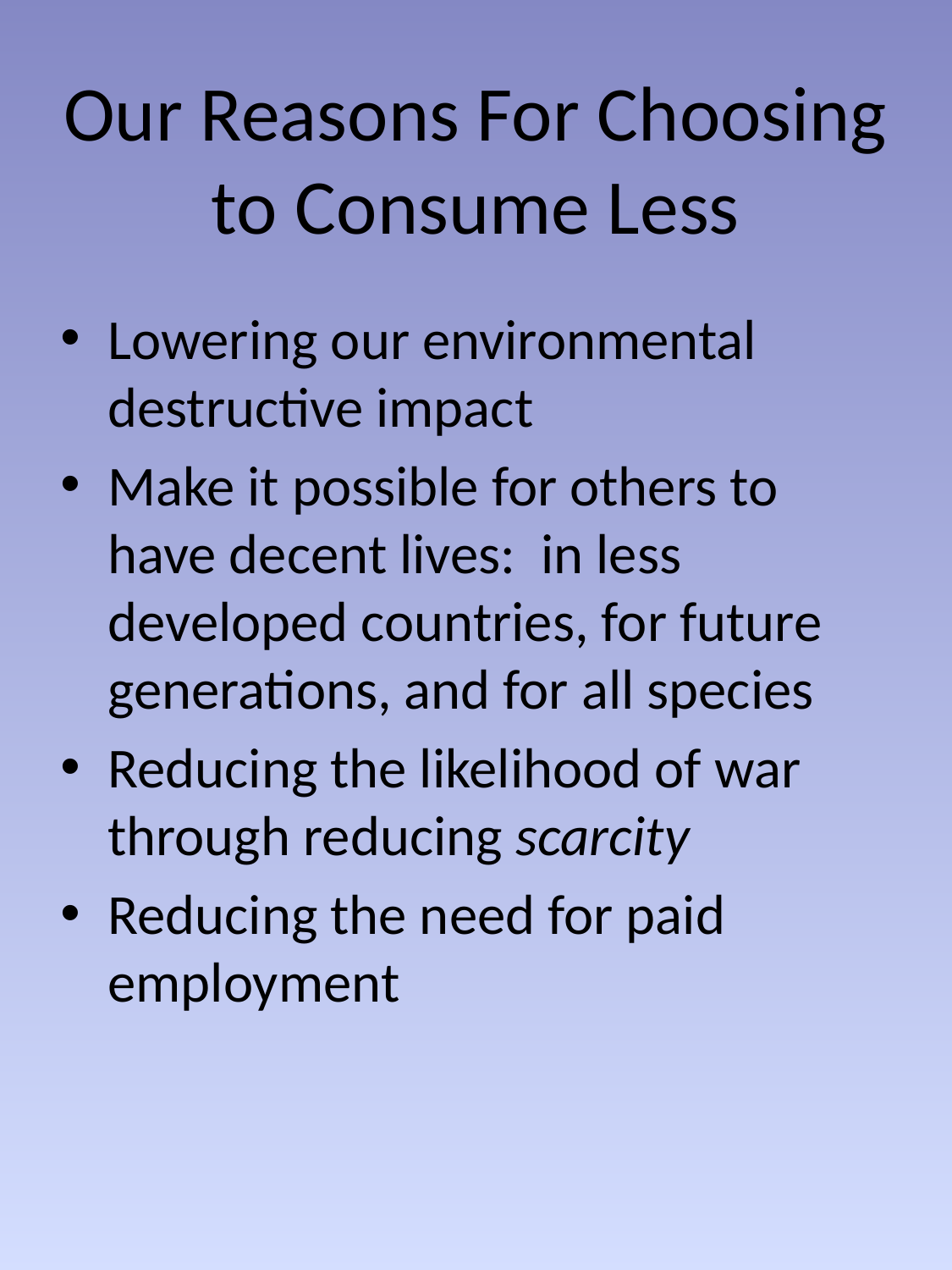

# Our Reasons For Choosing to Consume Less
Lowering our environmental destructive impact
Make it possible for others to have decent lives:  in less developed countries, for future generations, and for all species
Reducing the likelihood of war through reducing scarcity
Reducing the need for paid employment